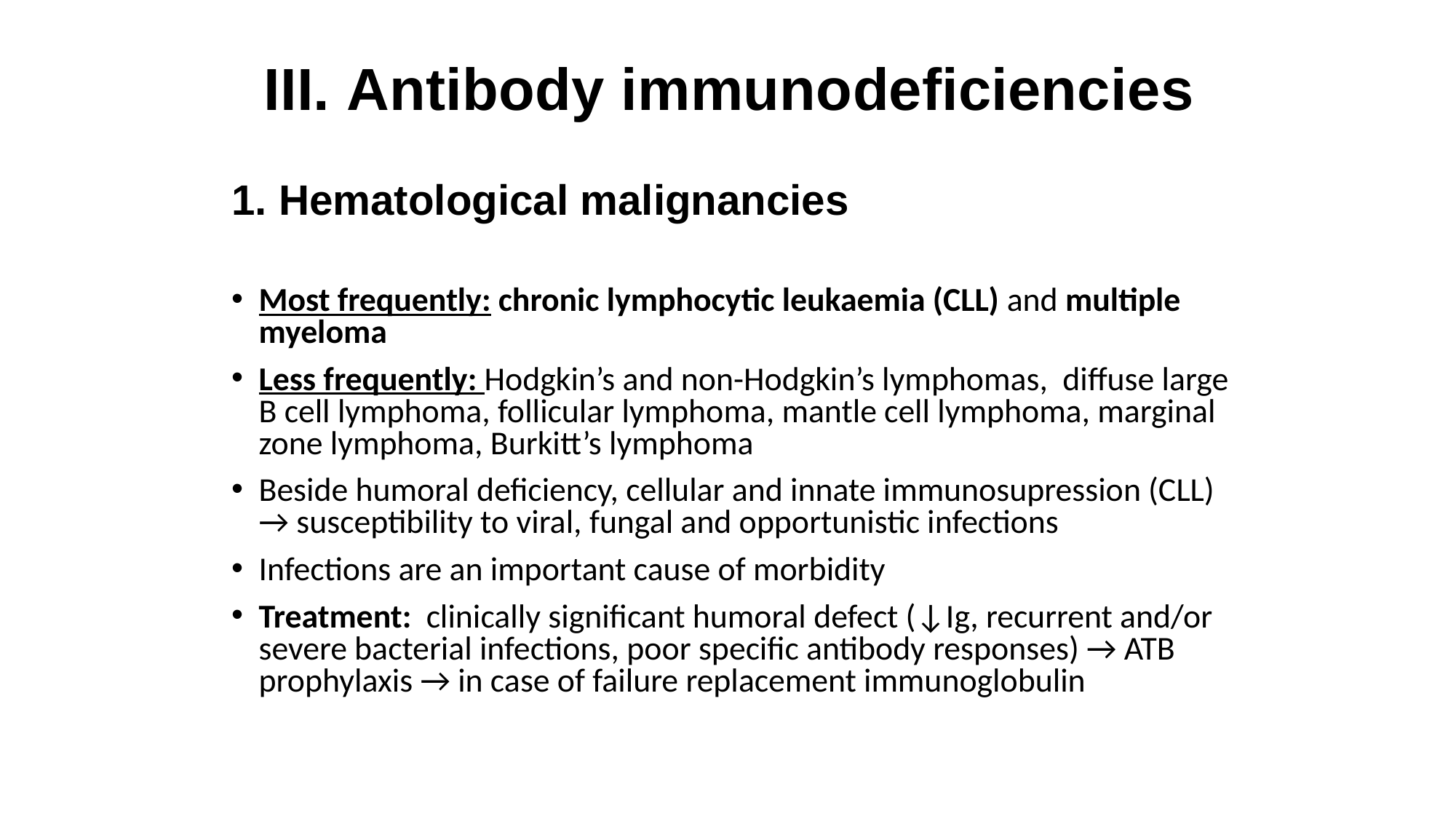

# III. Antibody immunodeficiencies
 Hematological malignancies

Most frequently: chronic lymphocytic leukaemia (CLL) and multiple myeloma
Less frequently: Hodgkin’s and non-Hodgkin’s lymphomas,  diffuse large B cell lymphoma, follicular lymphoma, mantle cell lymphoma, marginal zone lymphoma, Burkitt’s lymphoma
Beside humoral deficiency, cellular and innate immunosupression (CLL) → susceptibility to viral, fungal and opportunistic infections
Infections are an important cause of morbidity
Treatment:  clinically significant humoral defect (↓Ig, recurrent and/or severe bacterial infections, poor specific antibody responses) → ATB prophylaxis → in case of failure replacement immunoglobulin